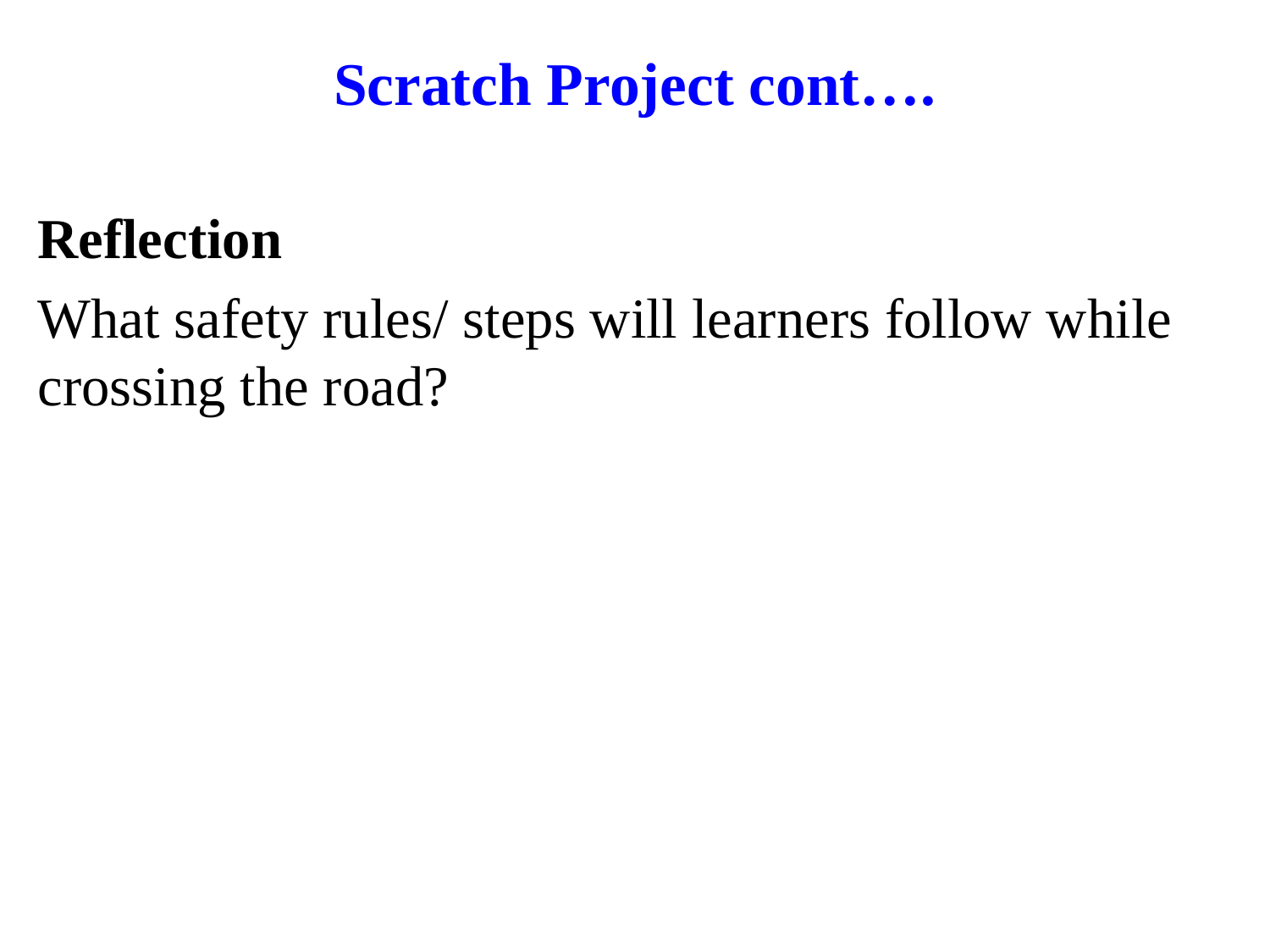

# Scratch Project cont….
Reflection
What safety rules/ steps will learners follow while crossing the road?